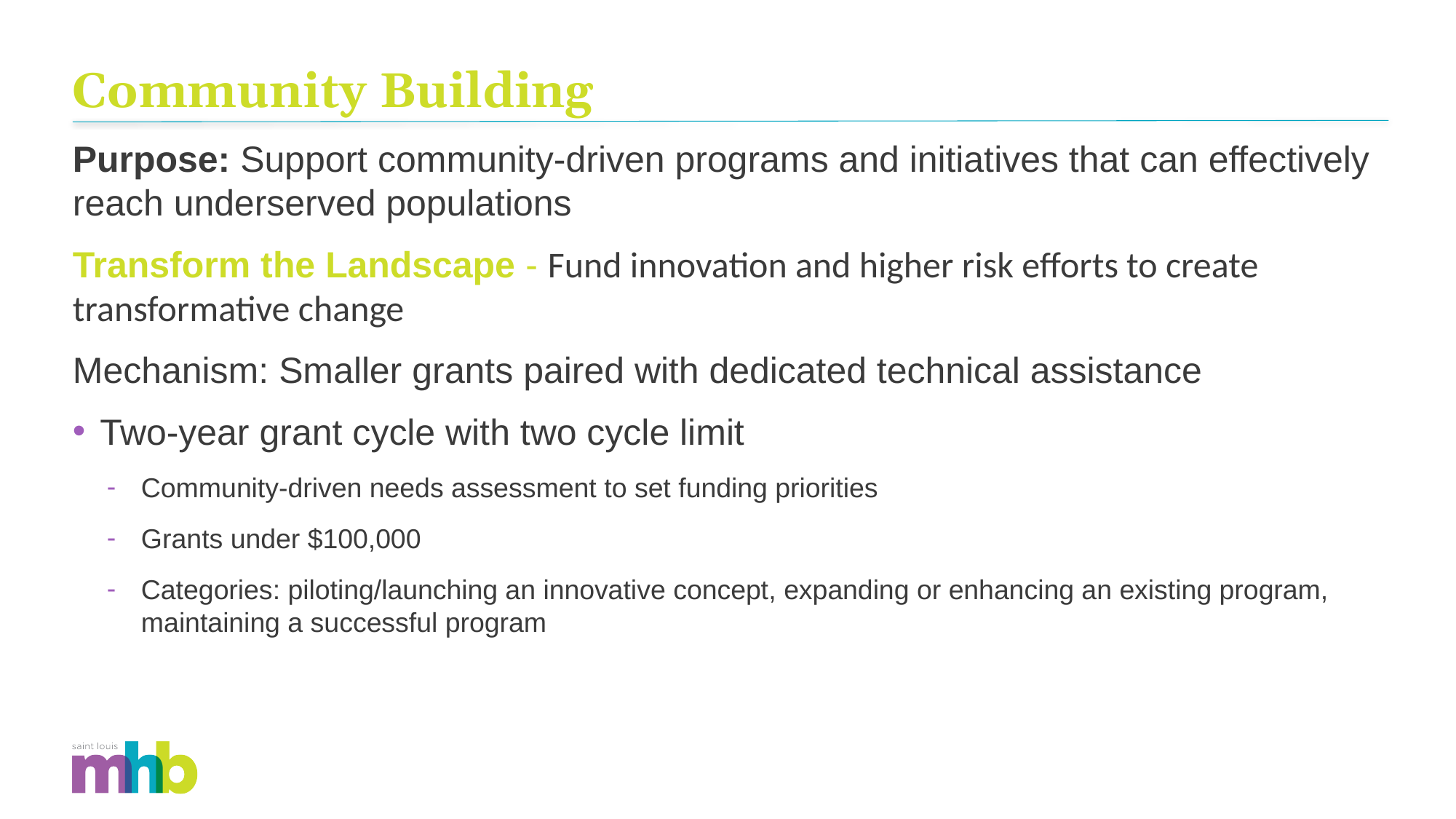

# Community Building
Purpose: Support community-driven programs and initiatives that can effectively reach underserved populations
Transform the Landscape - Fund innovation and higher risk efforts to create transformative change
Mechanism: Smaller grants paired with dedicated technical assistance
Two-year grant cycle with two cycle limit
Community-driven needs assessment to set funding priorities
Grants under $100,000
Categories: piloting/launching an innovative concept, expanding or enhancing an existing program, maintaining a successful program